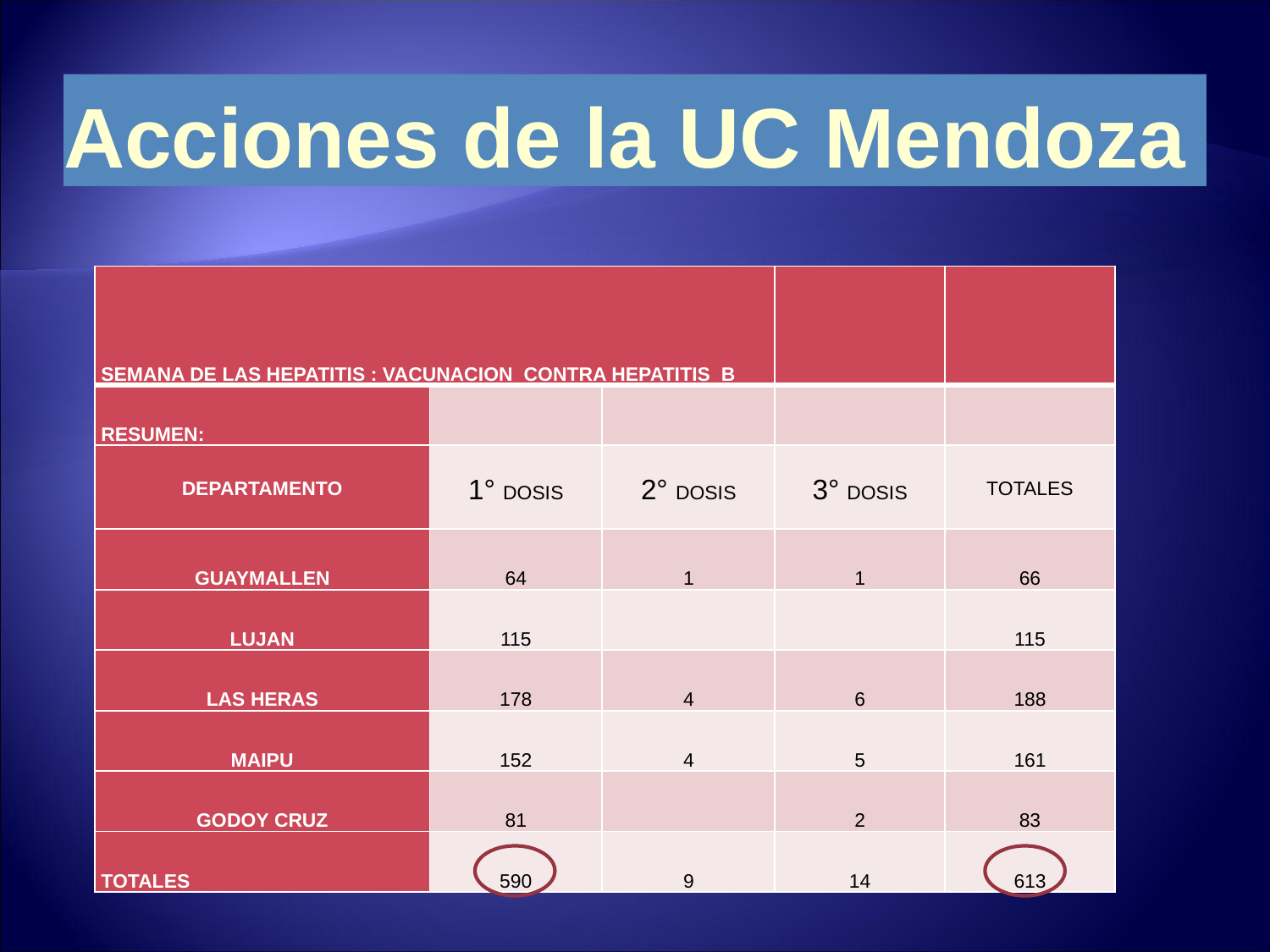

# Acciones de la UC Mendoza
| SEMANA DE LAS HEPATITIS : VACUNACION CONTRA HEPATITIS B |  |  |  |  |
| --- | --- | --- | --- | --- |
| RESUMEN: |  |  |  |  |
| DEPARTAMENTO | 1° DOSIS | 2° DOSIS | 3° DOSIS | TOTALES |
| GUAYMALLEN | 64 | 1 | 1 | 66 |
| LUJAN | 115 |  |  | 115 |
| LAS HERAS | 178 | 4 | 6 | 188 |
| MAIPU | 152 | 4 | 5 | 161 |
| GODOY CRUZ | 81 |  | 2 | 83 |
| TOTALES | 590 | 9 | 14 | 613 |